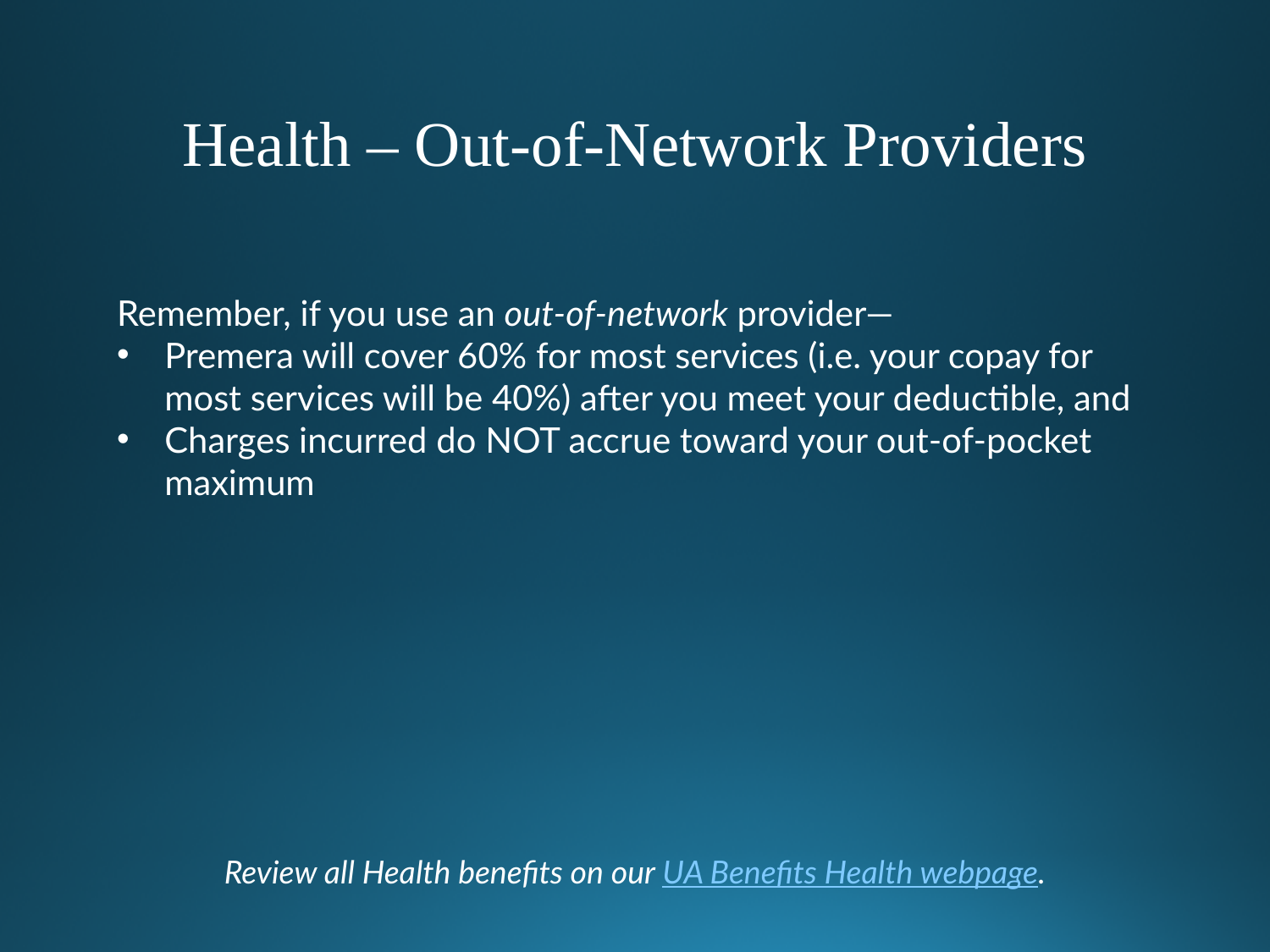

Health – Out-of-Network Providers
Remember, if you use an out-of-network provider—
Premera will cover 60% for most services (i.e. your copay for most services will be 40%) after you meet your deductible, and
Charges incurred do NOT accrue toward your out-of-pocket maximum

Review all Health benefits on our UA Benefits Health webpage.